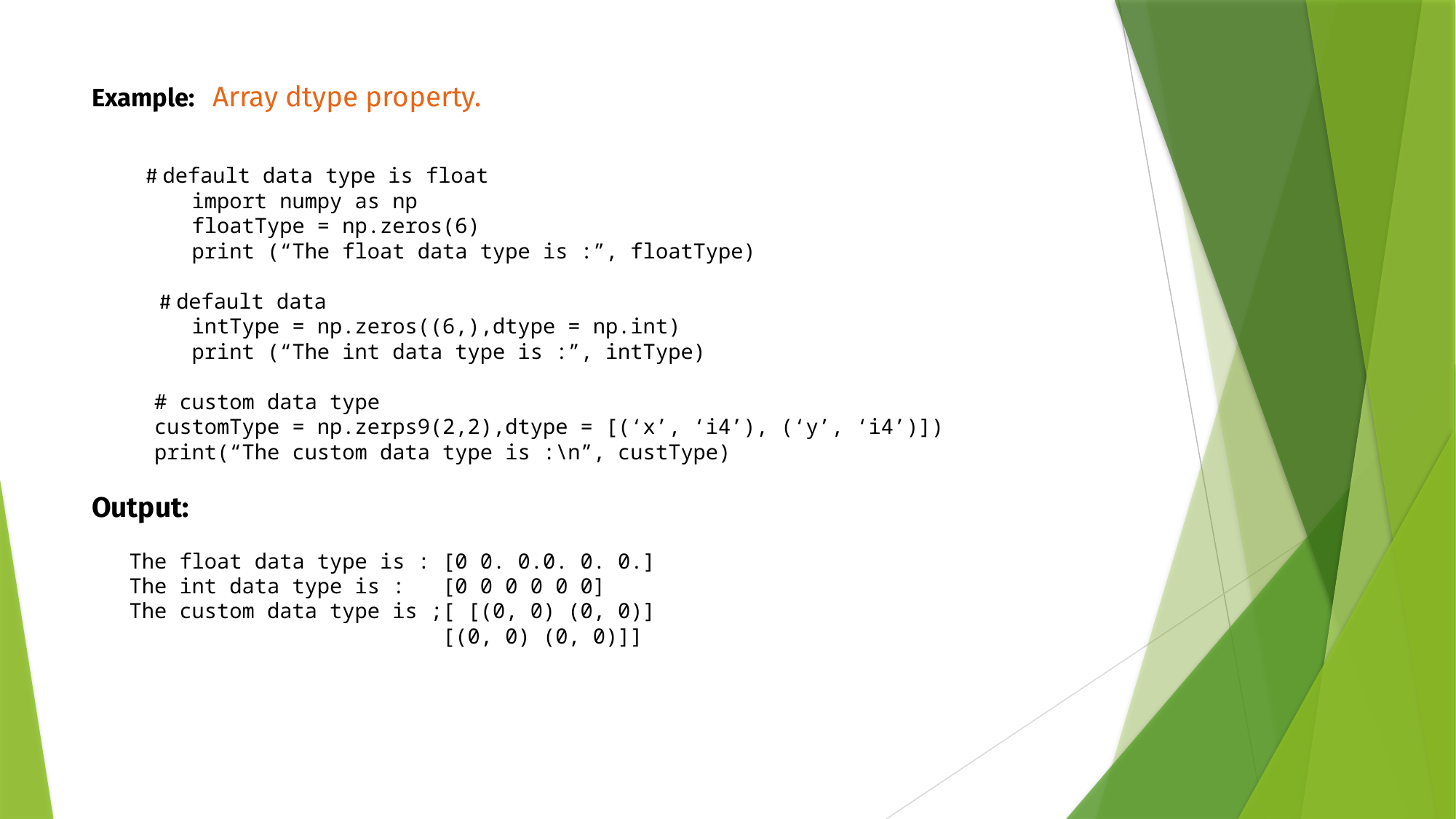

# Example:   Array dtype property. # default data type is float import numpy as np floatType = np.zeros(6) print (“The float data type is :”, floatType) # default data intType = np.zeros((6,),dtype = np.int) print (“The int data type is :”, intType) # custom data type customType = np.zerps9(2,2),dtype = [(‘x’, ‘i4’), (‘y’, ‘i4’)]) print(“The custom data type is :\n”, custType) Output: The float data type is : [0 0. 0.0. 0. 0.] The int data type is :   [0 0 0 0 0 0] The custom data type is ;[ [(0, 0) (0, 0)] [(0, 0) (0, 0)]]